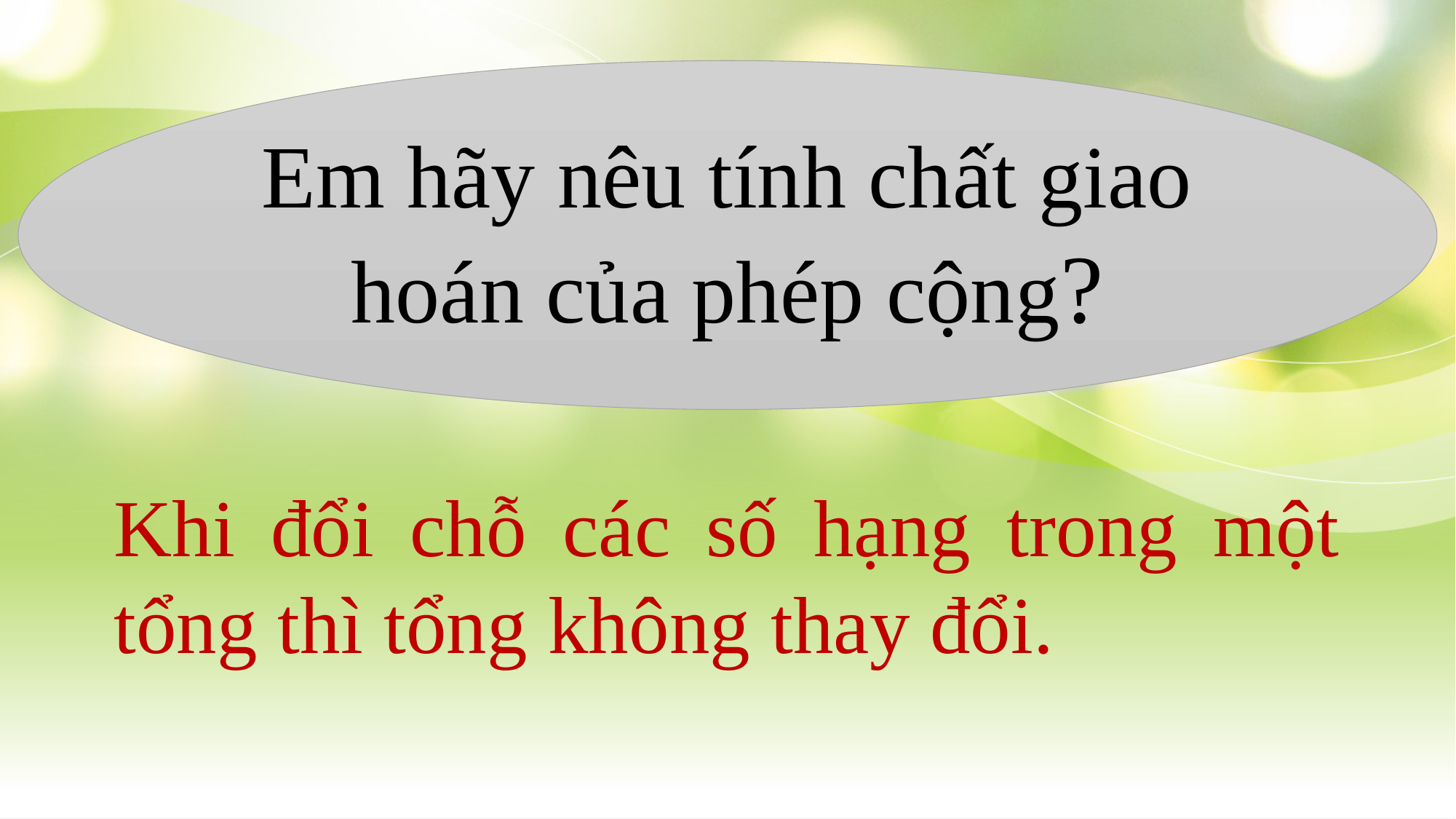

Em hãy nêu tính chất giao hoán của phép cộng?
Khi đổi chỗ các số hạng trong một tổng thì tổng không thay đổi.